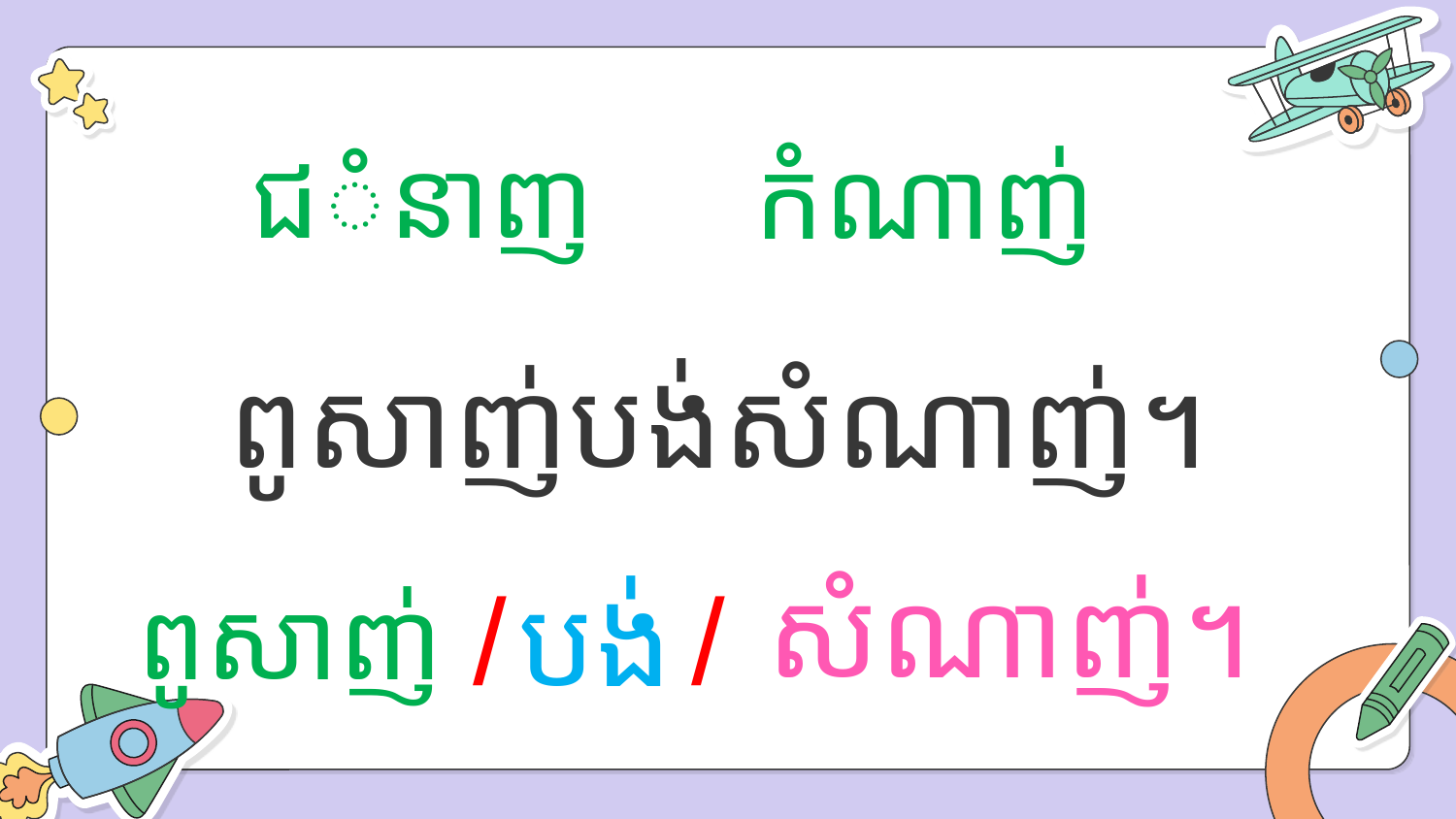

ជំនាញ
កំណាញ់
ពូសាញ់​បង់សំណាញ់។

សំណាញ់។
ពូសាញ់
/
/
បង់